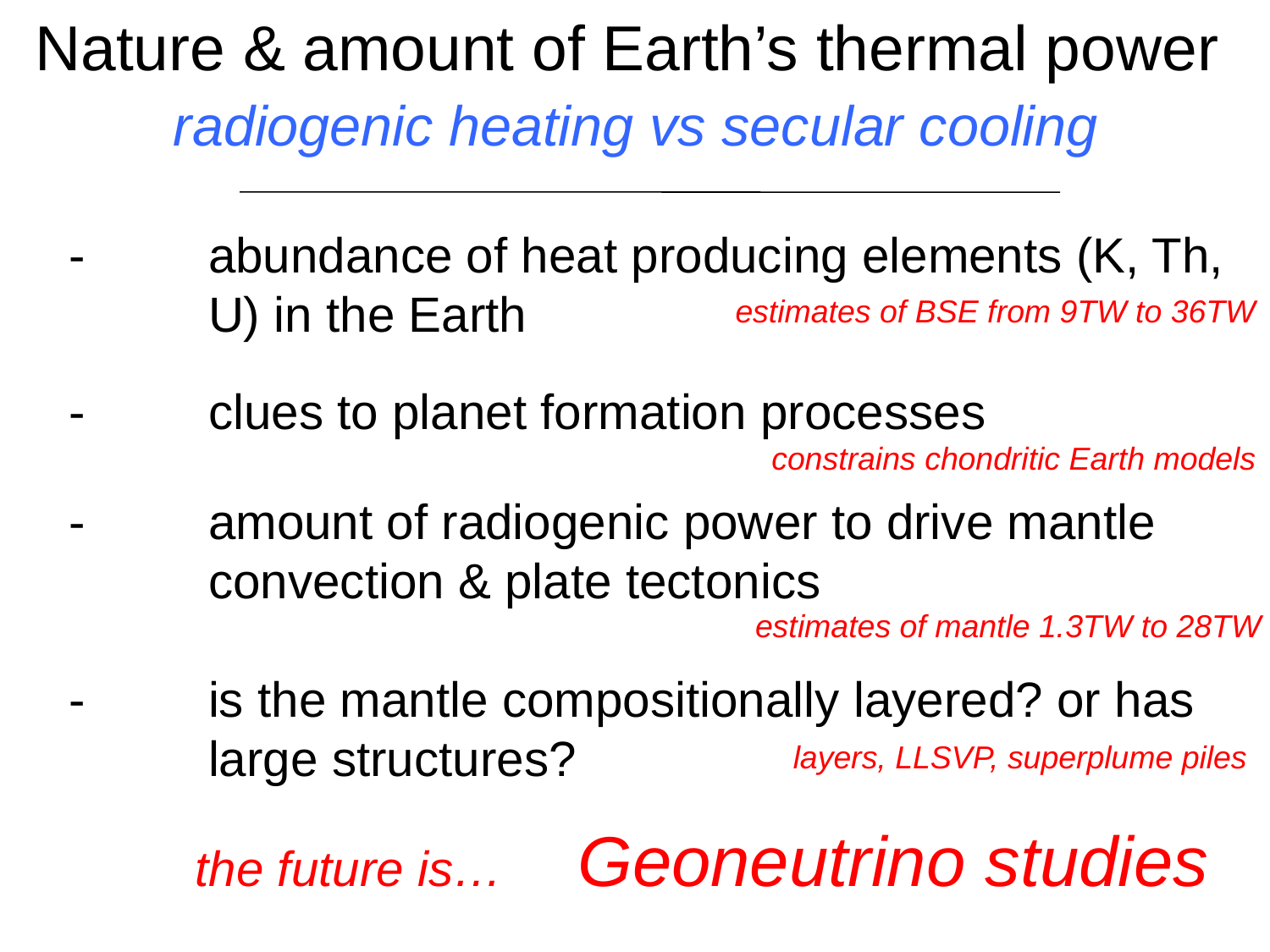

Nature & amount of Earth’s thermal power

radiogenic heating vs secular cooling
-	abundance of heat producing elements (K, Th, U) in the Earth

-	clues to planet formation processes

-	amount of radiogenic power to drive mantle convection & plate tectonics

-	is the mantle compositionally layered? or has large structures?
estimates of BSE from 9TW to 36TW
constrains chondritic Earth models
estimates of mantle 1.3TW to 28TW
layers, LLSVP, superplume piles
the future is…     Geoneutrino studies